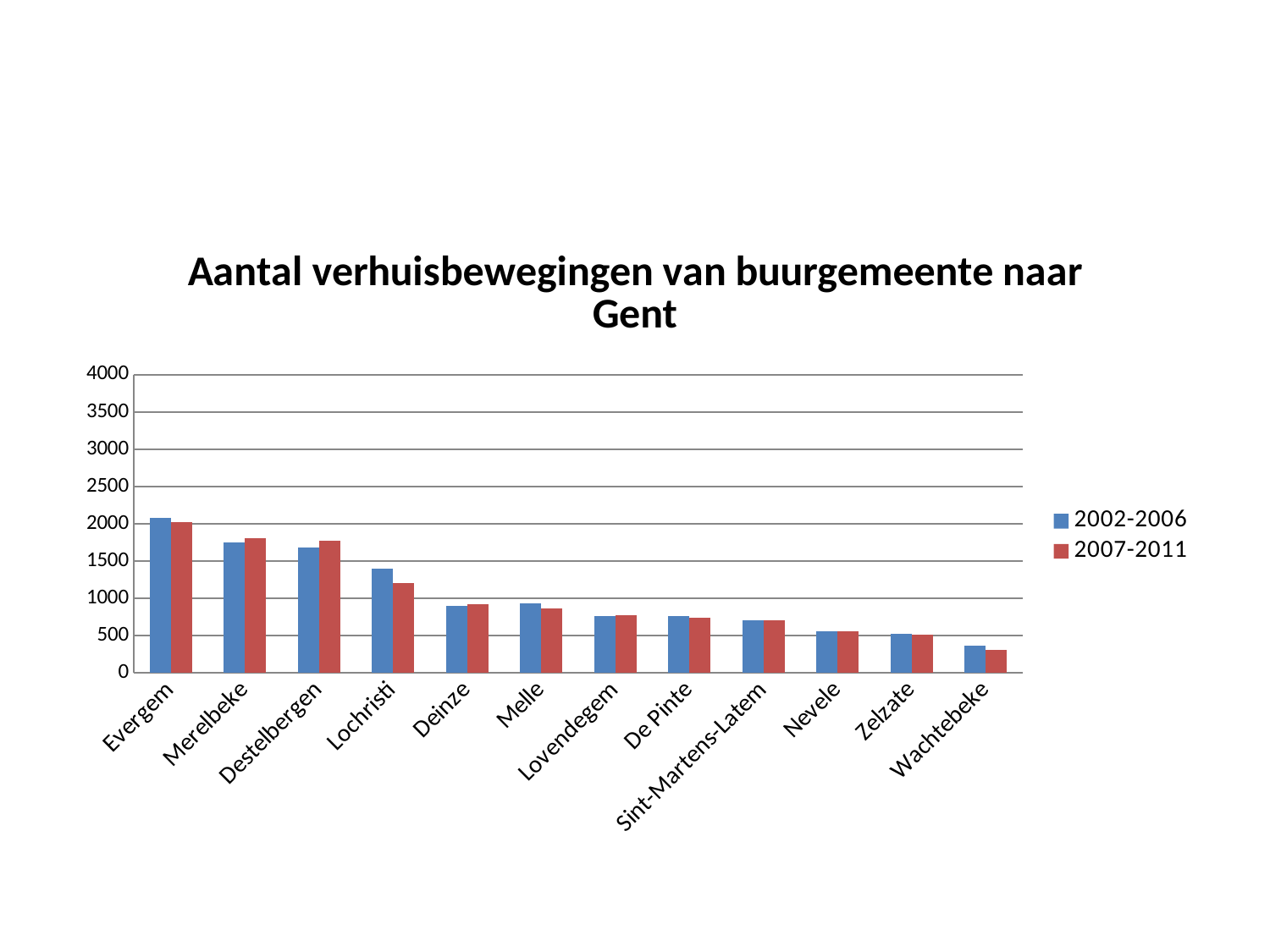

#

### Chart: Aantal verhuisbewegingen van buurgemeente naar Gent

| Category |  |  |
|---|---|---|
| Evergem | 2083.0 | 2017.0 |
| Merelbeke | 1748.0 | 1808.0 |
| Destelbergen | 1683.0 | 1768.0 |
| Lochristi | 1394.0 | 1205.0 |
| Deinze | 900.0 | 922.0 |
| Melle | 928.0 | 869.0 |
| Lovendegem | 758.0 | 771.0 |
| De Pinte | 767.0 | 741.0 |
| Sint-Martens-Latem | 709.0 | 704.0 |
| Nevele | 556.0 | 557.0 |
| Zelzate | 529.0 | 512.0 |
| Wachtebeke | 360.0 | 309.0 |